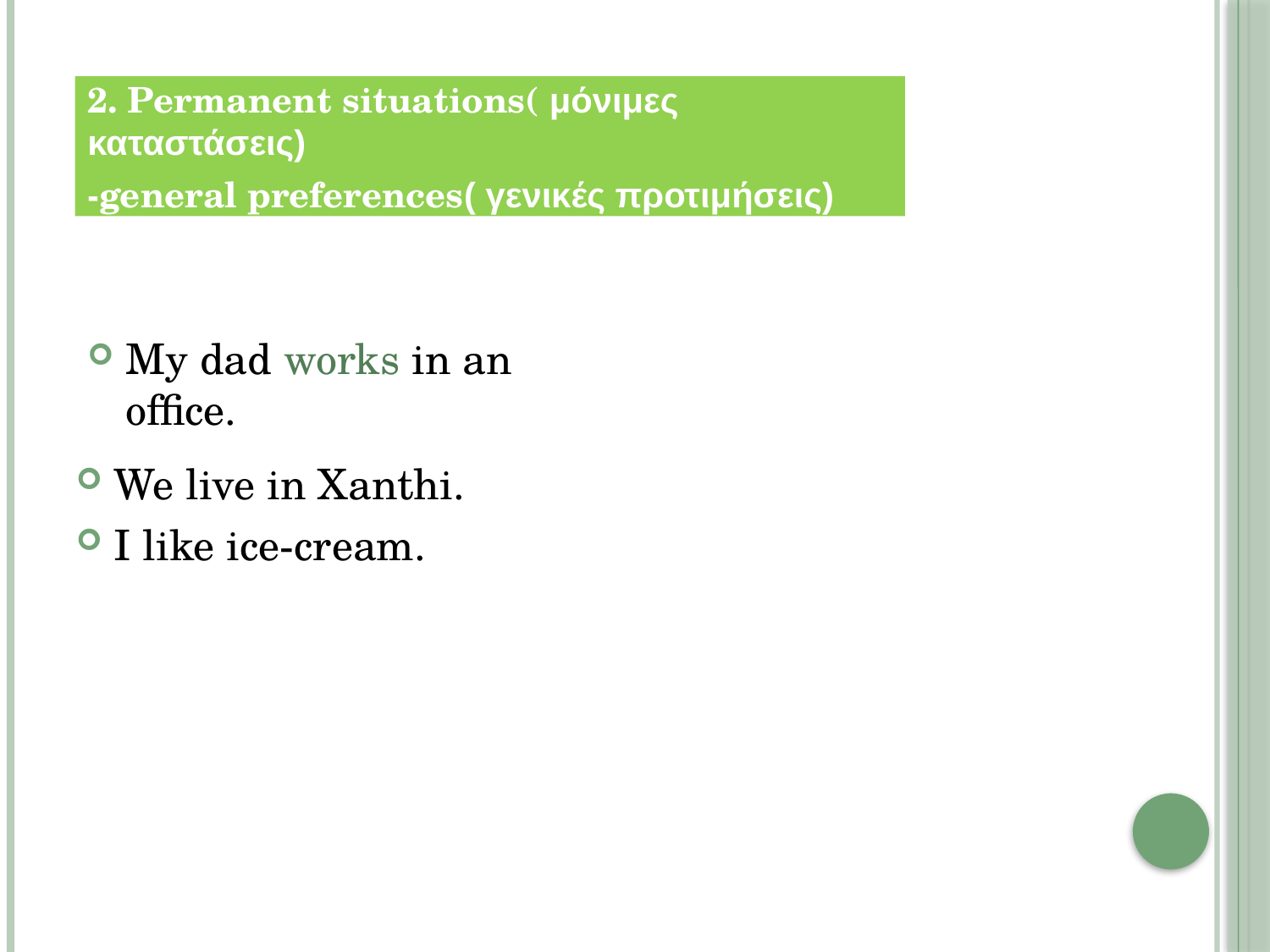

2. Permanent situations( μόνιμες καταστάσεις)
-general preferences( γενικές προτιμήσεις)
My dad works in an office.

We live in Xanthi.
I like ice-cream.